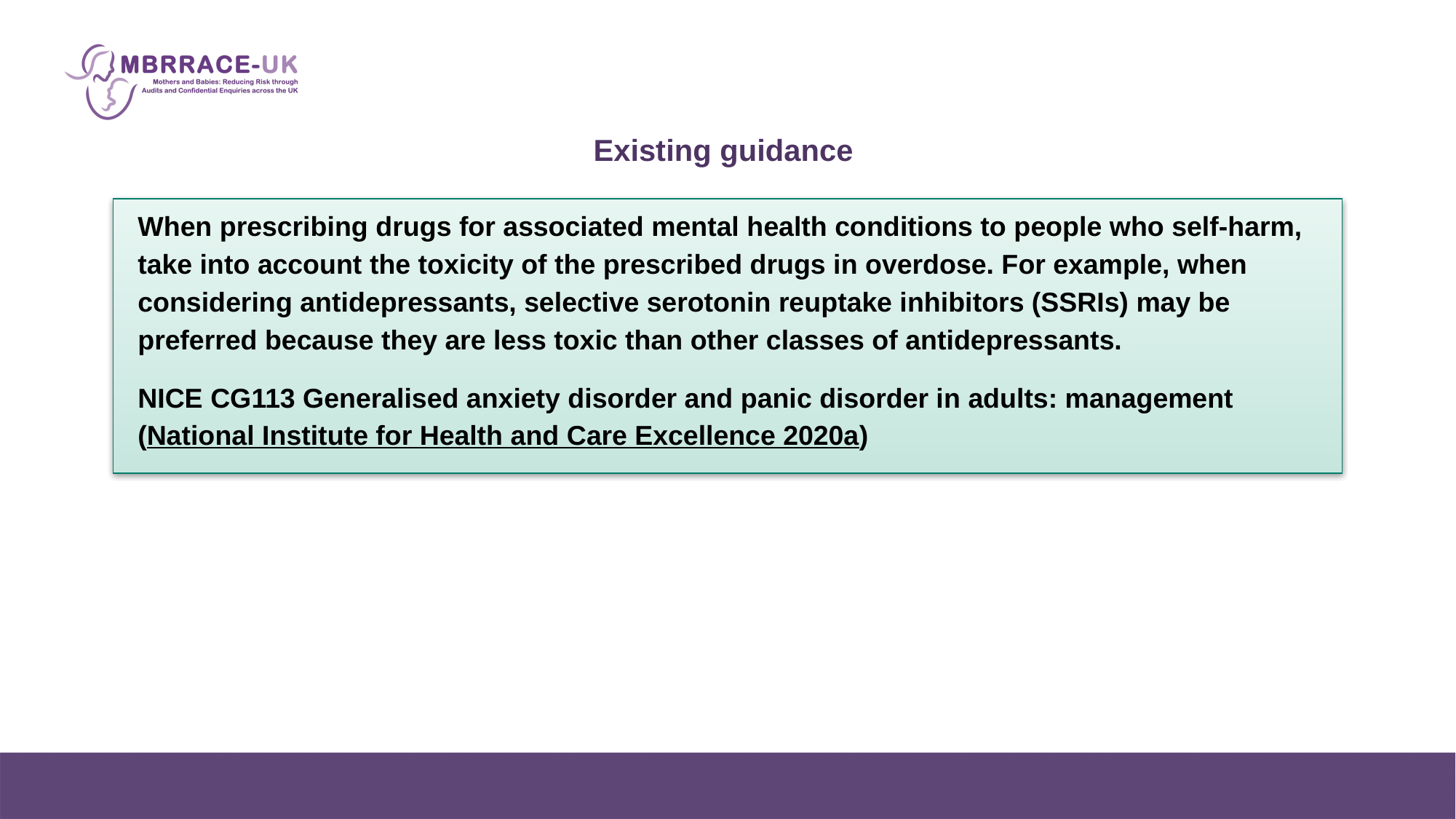

# Existing guidance
When prescribing drugs for associated mental health conditions to people who self-harm, take into account the toxicity of the prescribed drugs in overdose. For example, when considering antidepressants, selective serotonin reuptake inhibitors (SSRIs) may be preferred because they are less toxic than other classes of antidepressants.
NICE CG113 Generalised anxiety disorder and panic disorder in adults: management (National Institute for Health and Care Excellence 2020a)